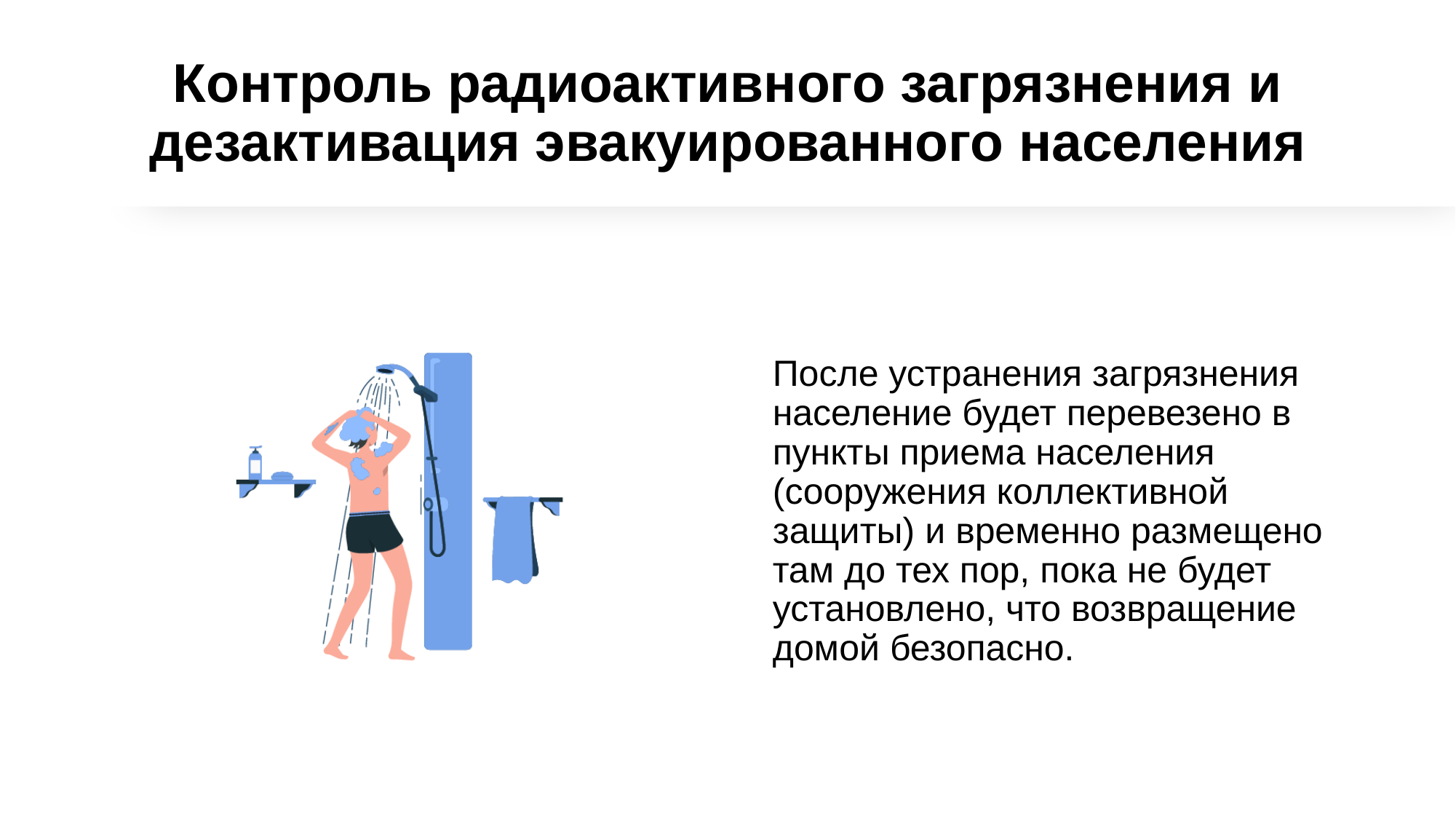

# Контроль радиоактивного загрязнения и дезактивация эвакуированного населения
После устранения загрязнения население будет перевезено в пункты приема населения (сооружения коллективной защиты) и временно размещено там до тех пор, пока не будет установлено, что возвращение домой безопасно.